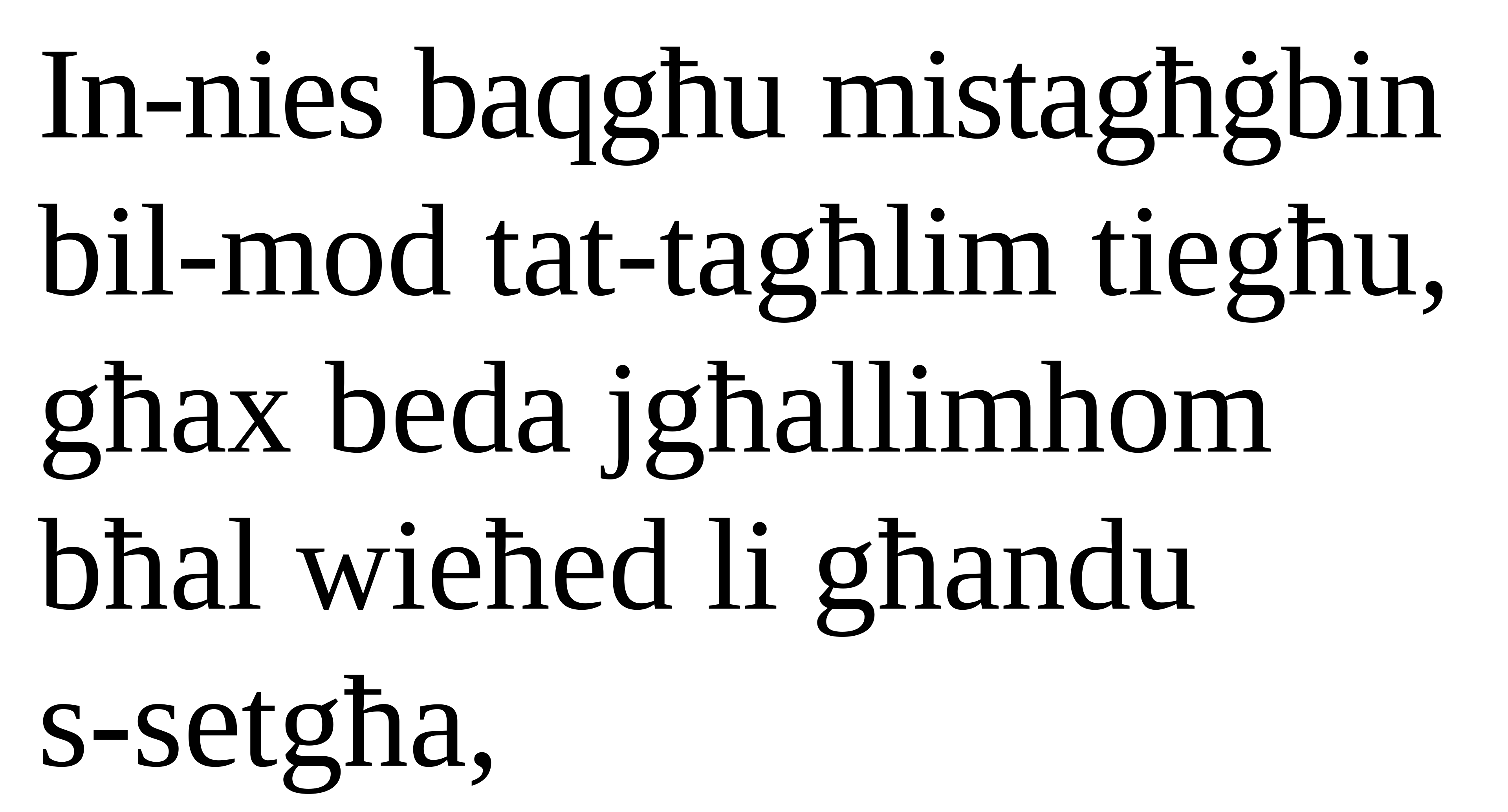

In-nies baqgħu mistagħġbin bil-mod tat-tagħlim tiegħu, għax beda jgħallimhom bħal wieħed li għandu
s-setgħa,